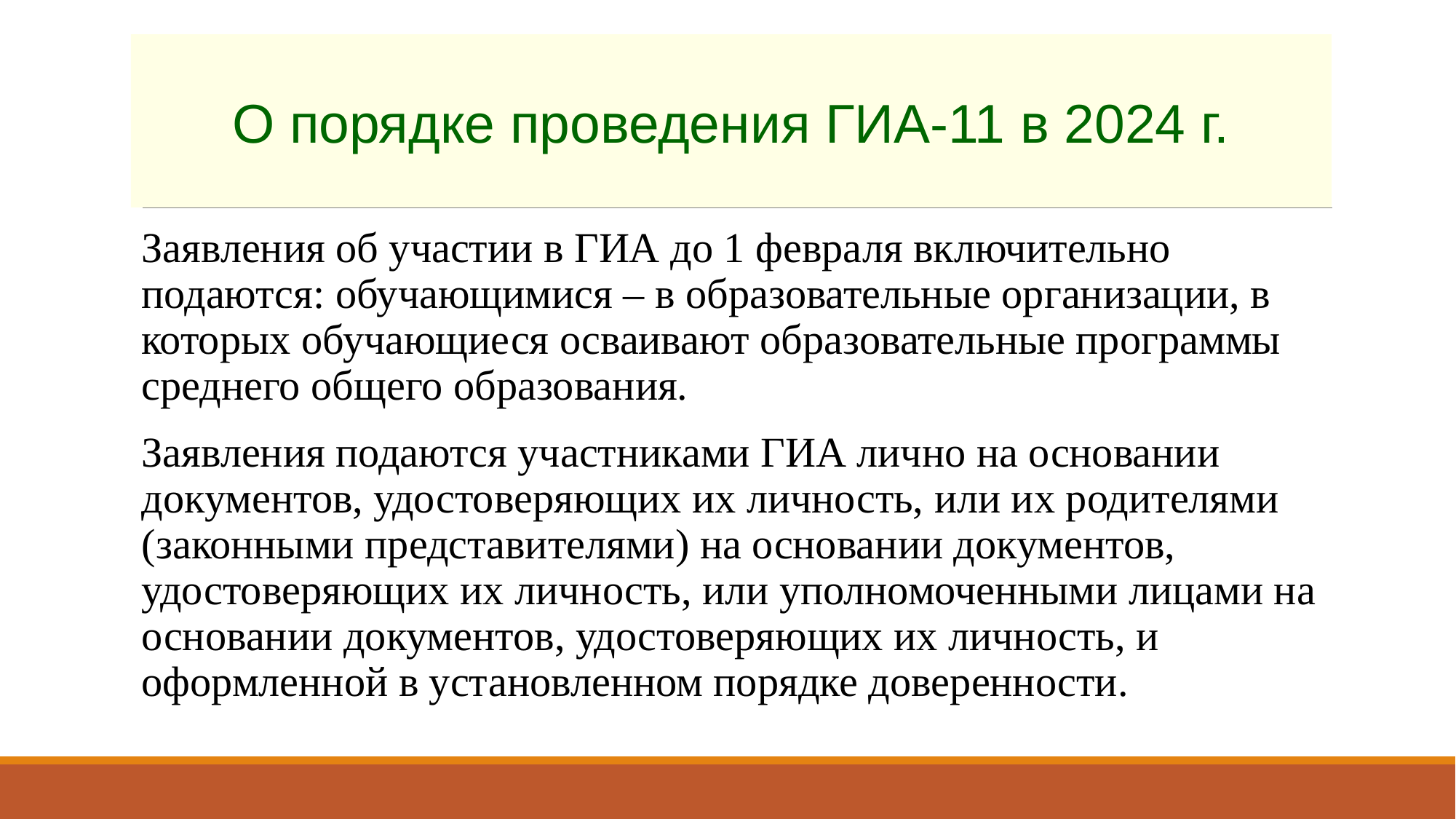

# О порядке проведения ГИА-11 в 2024 г.
Заявления об участии в ГИА до 1 февраля включительно подаются: обучающимися – в образовательные организации, в которых обучающиеся осваивают образовательные программы среднего общего образования.
Заявления подаются участниками ГИА лично на основании документов, удостоверяющих их личность, или их родителями (законными представителями) на основании документов, удостоверяющих их личность, или уполномоченными лицами на основании документов, удостоверяющих их личность, и оформленной в установленном порядке доверенности.